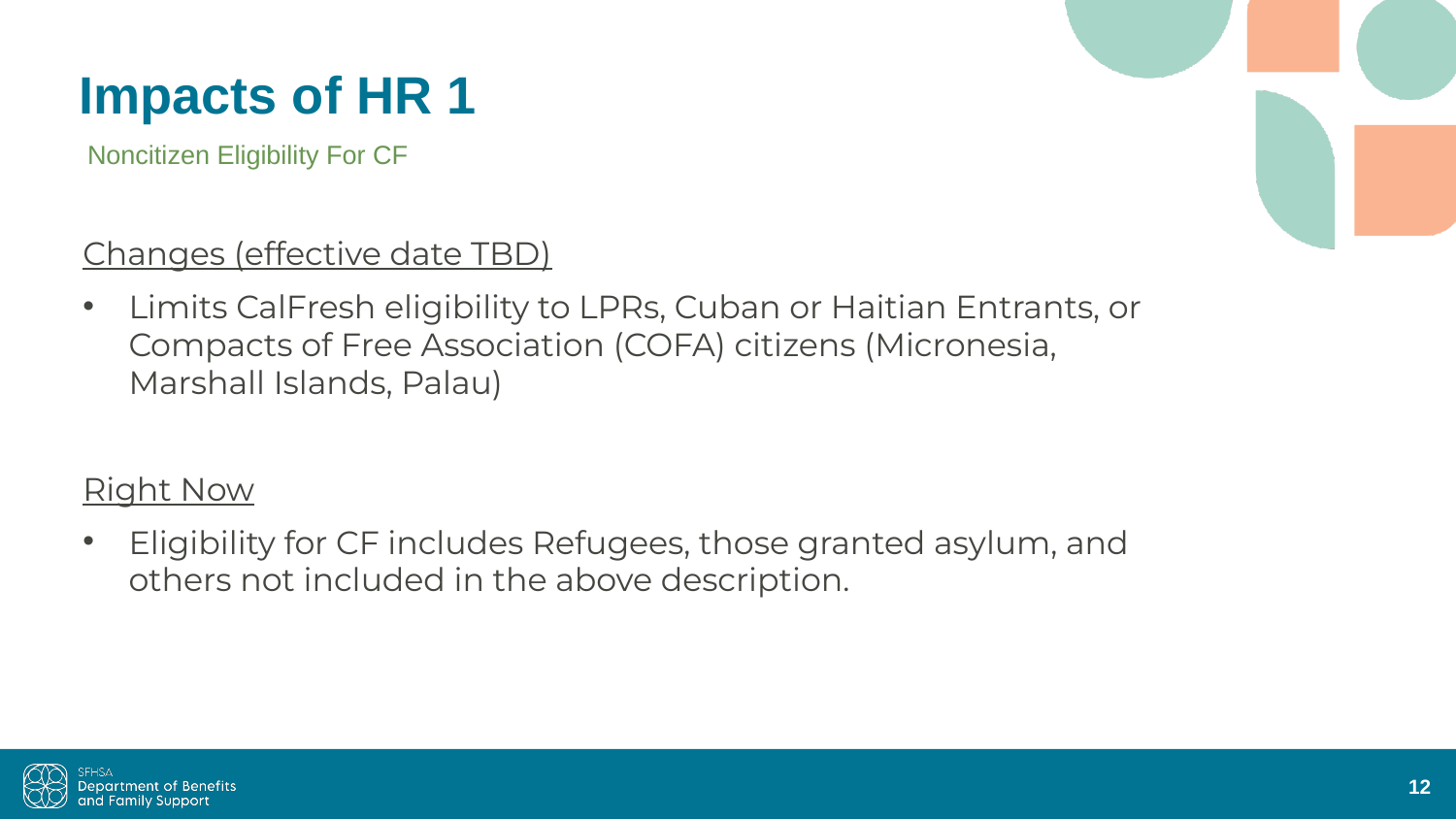

# Impacts of HR 1
Noncitizen Eligibility For CF
Changes (effective date TBD)
Limits CalFresh eligibility to LPRs, Cuban or Haitian Entrants, or Compacts of Free Association (COFA) citizens (Micronesia, Marshall Islands, Palau)

Right Now
Eligibility for CF includes Refugees, those granted asylum, and others not included in the above description.

12